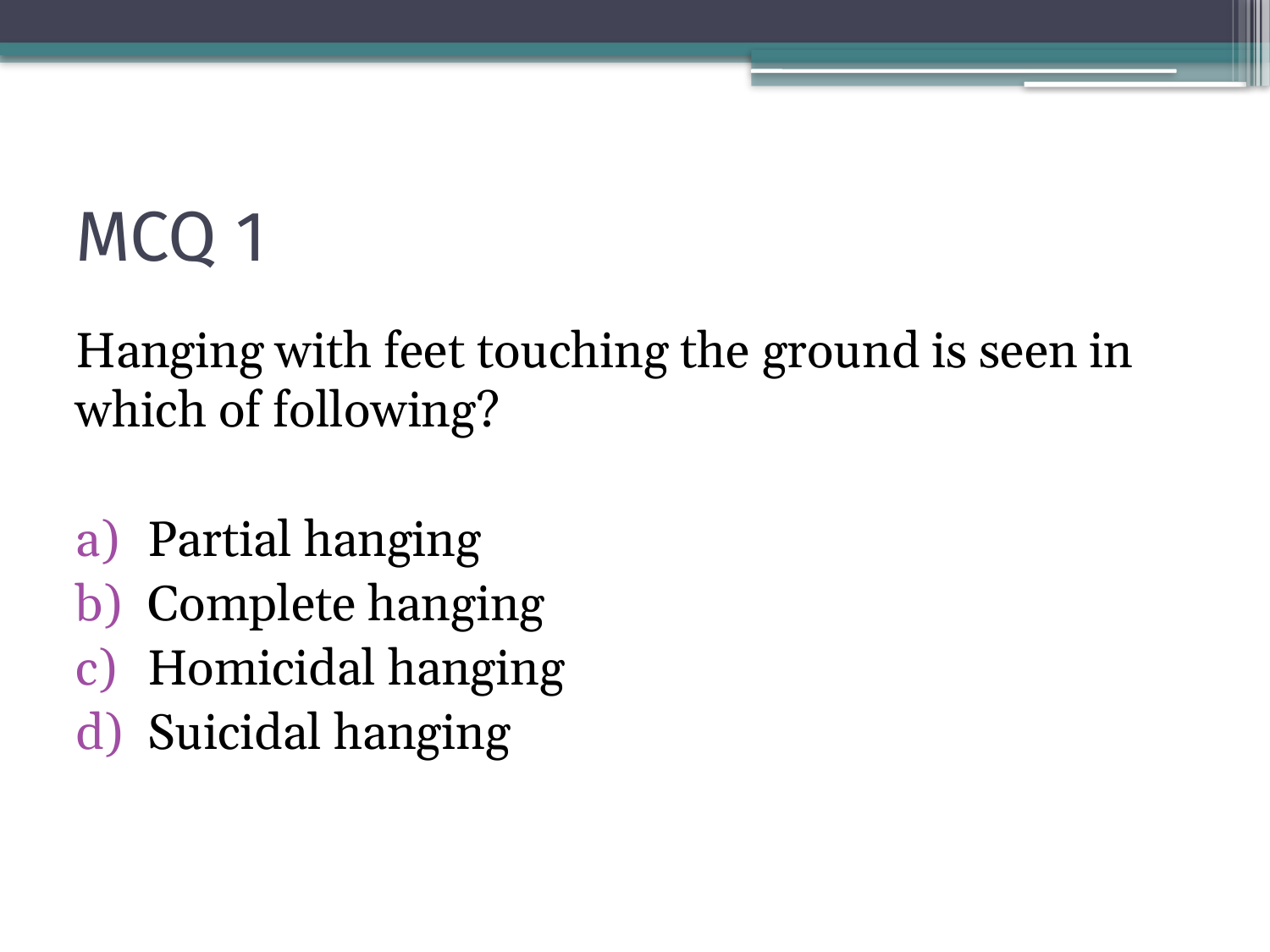

# MCQ 1
Hanging with feet touching the ground is seen in which of following?

Partial hanging
Complete hanging
Homicidal hanging
Suicidal hanging